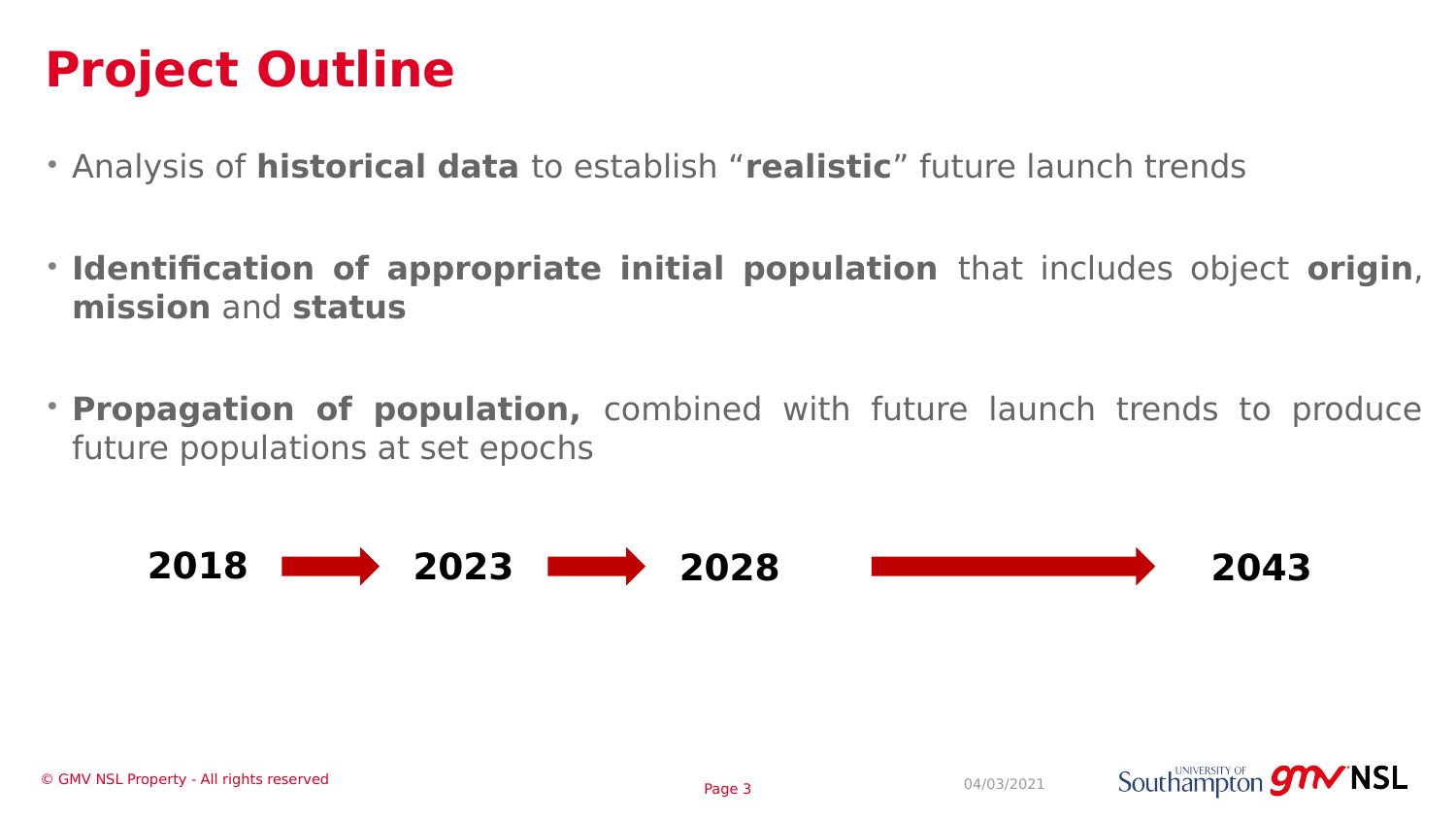

# Project Outline
Analysis of historical data to establish “realistic” future launch trends

Identification of appropriate initial population that includes object origin, mission and status

Propagation of population, combined with future launch trends to produce future populations at set epochs
2018
2023
2028
2043